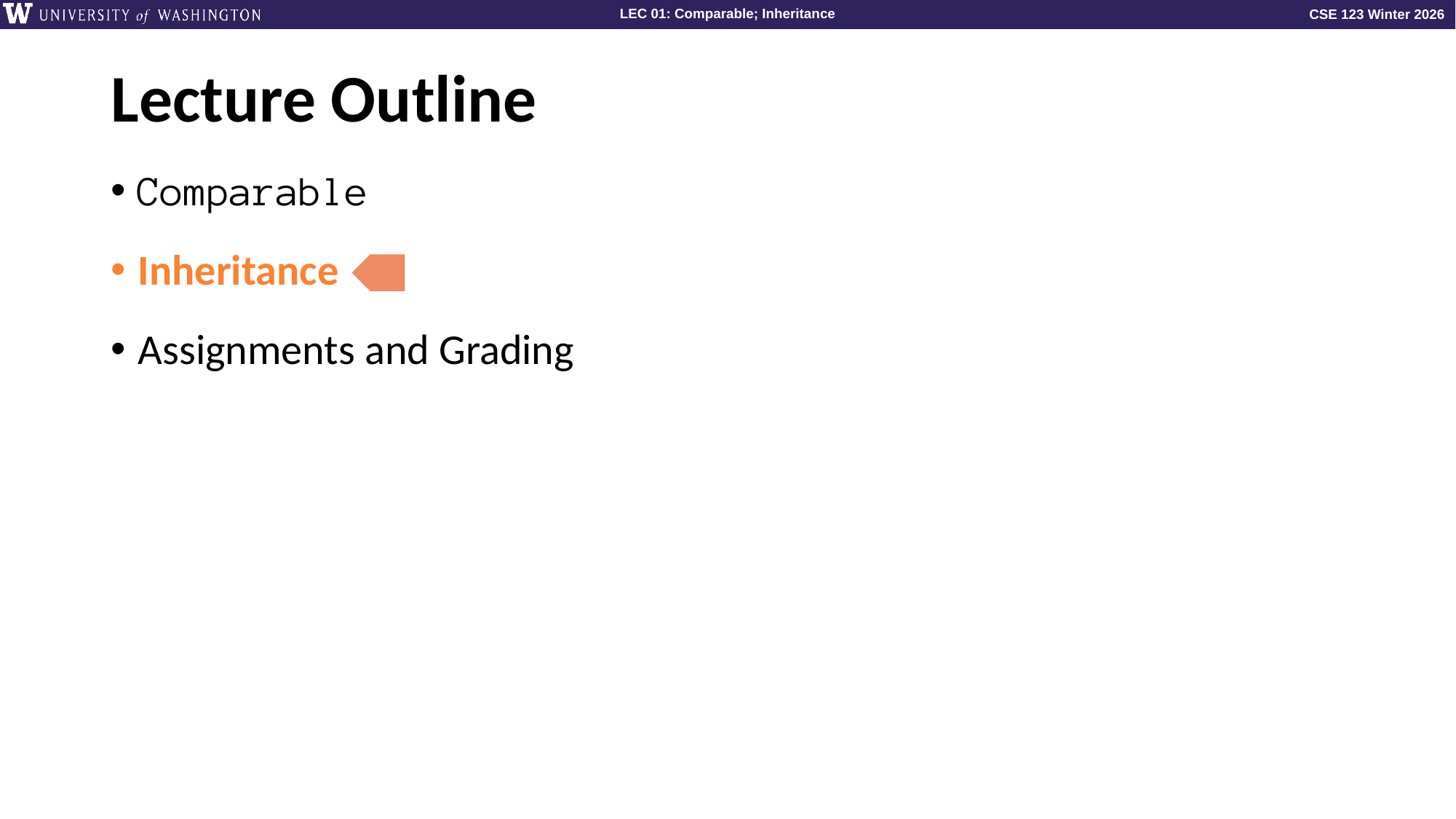

# Lecture Outline
Comparable
Inheritance
Assignments and Grading